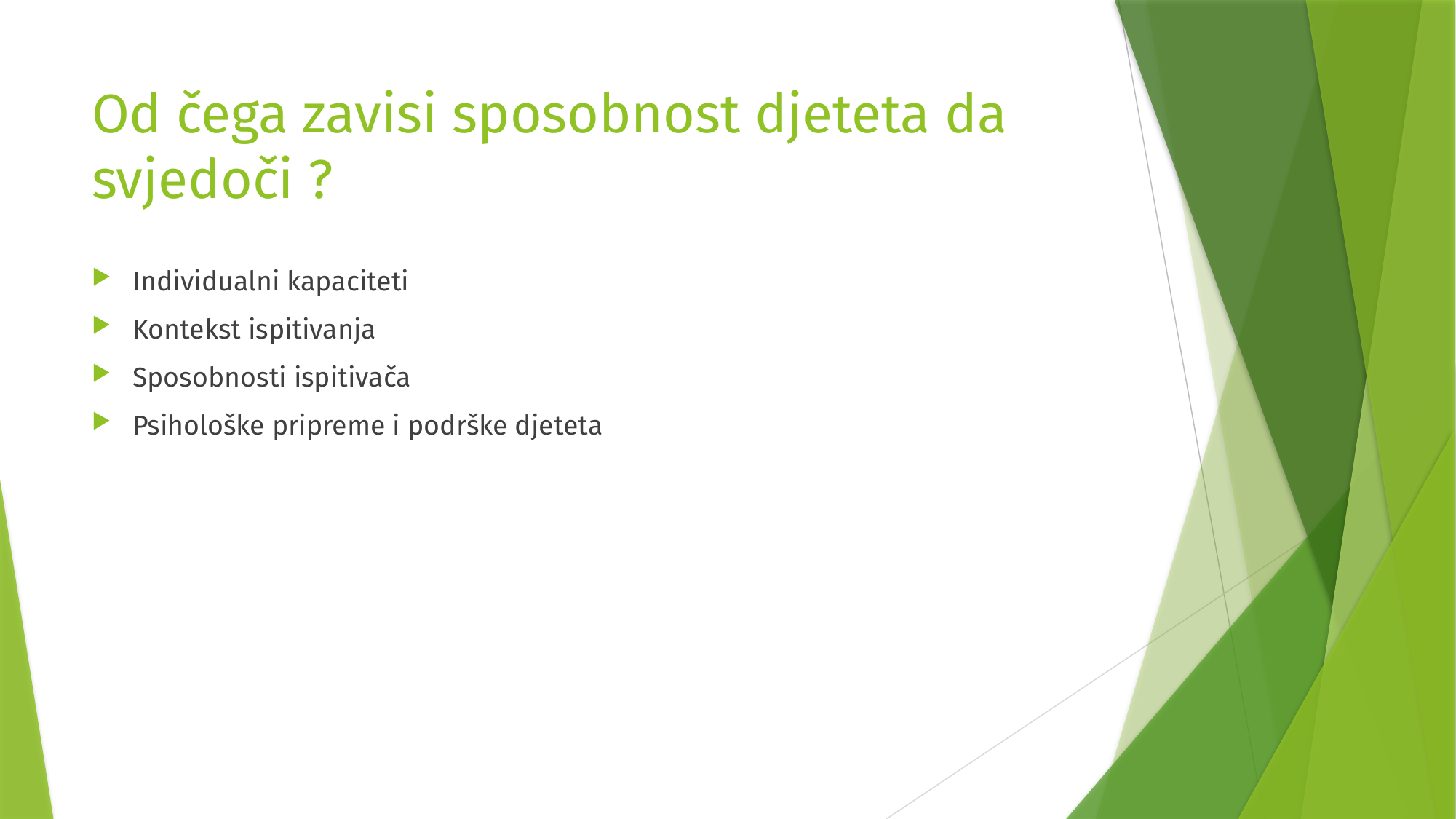

# Od čega zavisi sposobnost djeteta da svjedoči ?
Individualni kapaciteti
Kontekst ispitivanja
Sposobnosti ispitivača
Psihološke pripreme i podrške djeteta